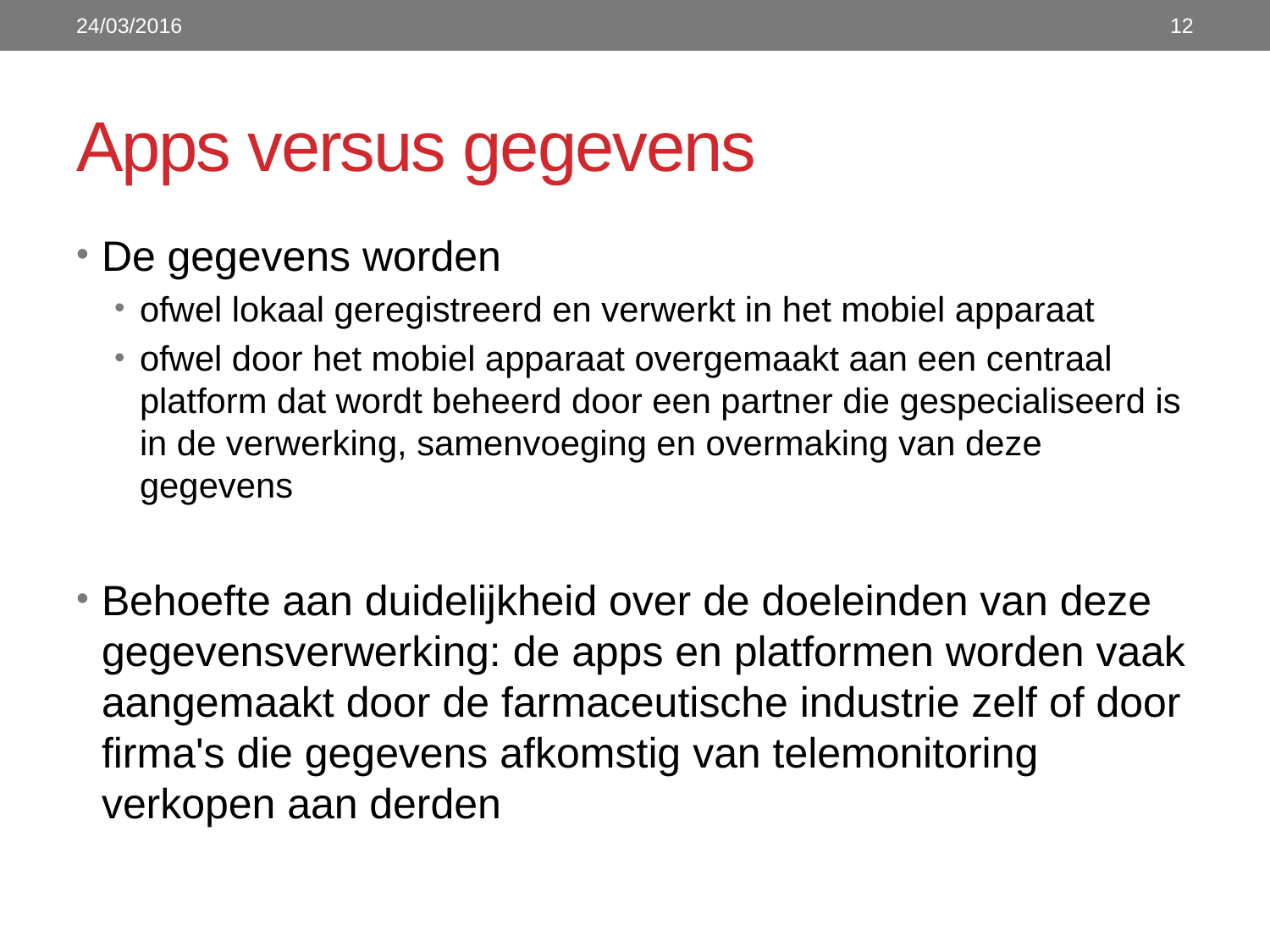

24/03/2016
12
# Apps versus gegevens
De gegevens worden
ofwel lokaal geregistreerd en verwerkt in het mobiel apparaat
ofwel door het mobiel apparaat overgemaakt aan een centraal platform dat wordt beheerd door een partner die gespecialiseerd is in de verwerking, samenvoeging en overmaking van deze gegevens

Behoefte aan duidelijkheid over de doeleinden van deze gegevensverwerking: de apps en platformen worden vaak aangemaakt door de farmaceutische industrie zelf of door firma's die gegevens afkomstig van telemonitoring verkopen aan derden